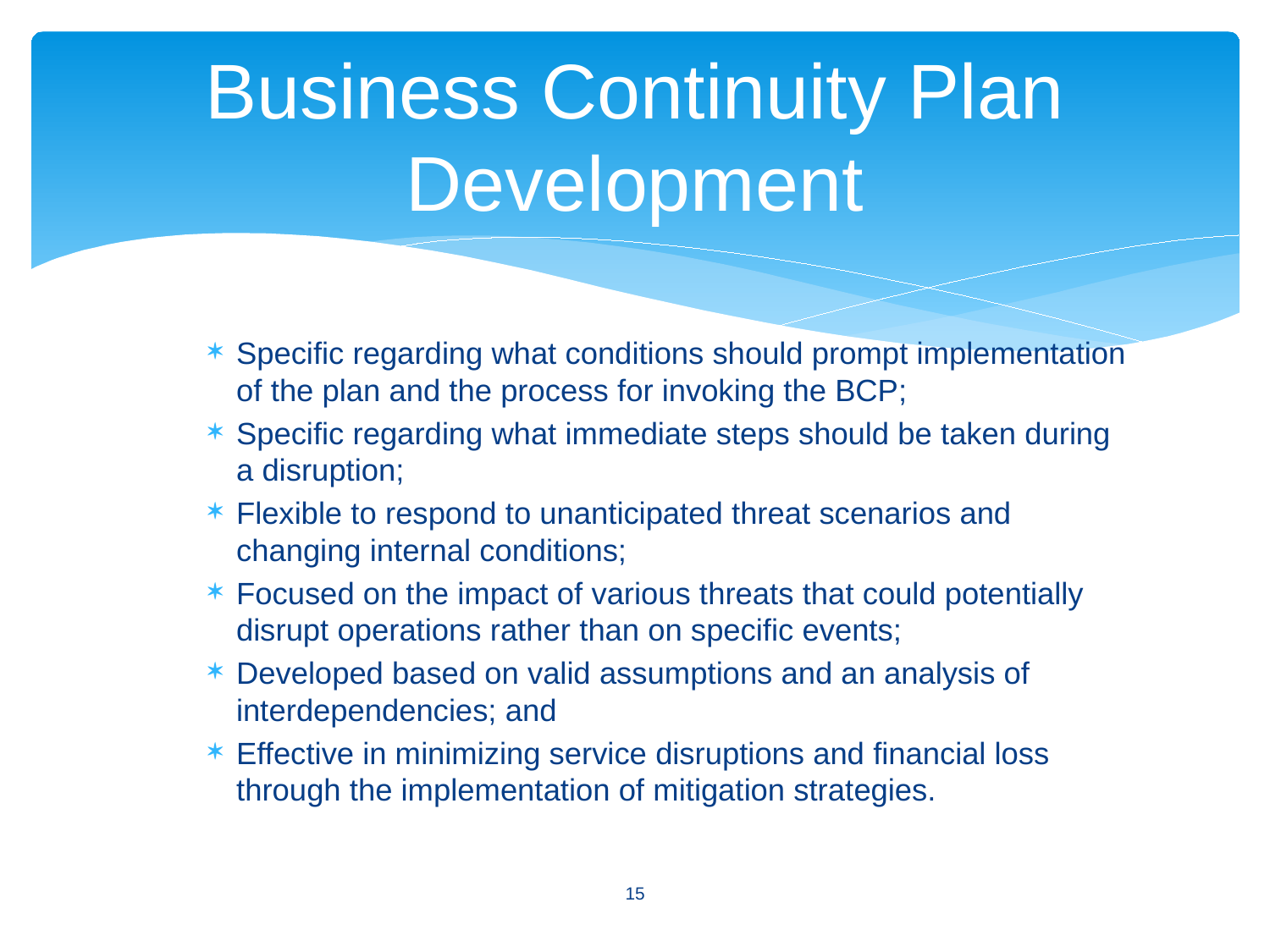

# Business Continuity Plan Development

Specific regarding what conditions should prompt implementation of the plan and the process for invoking the BCP;
Specific regarding what immediate steps should be taken during a disruption;
Flexible to respond to unanticipated threat scenarios and changing internal conditions;
Focused on the impact of various threats that could potentially disrupt operations rather than on specific events;
Developed based on valid assumptions and an analysis of interdependencies; and
Effective in minimizing service disruptions and financial loss through the implementation of mitigation strategies.

15